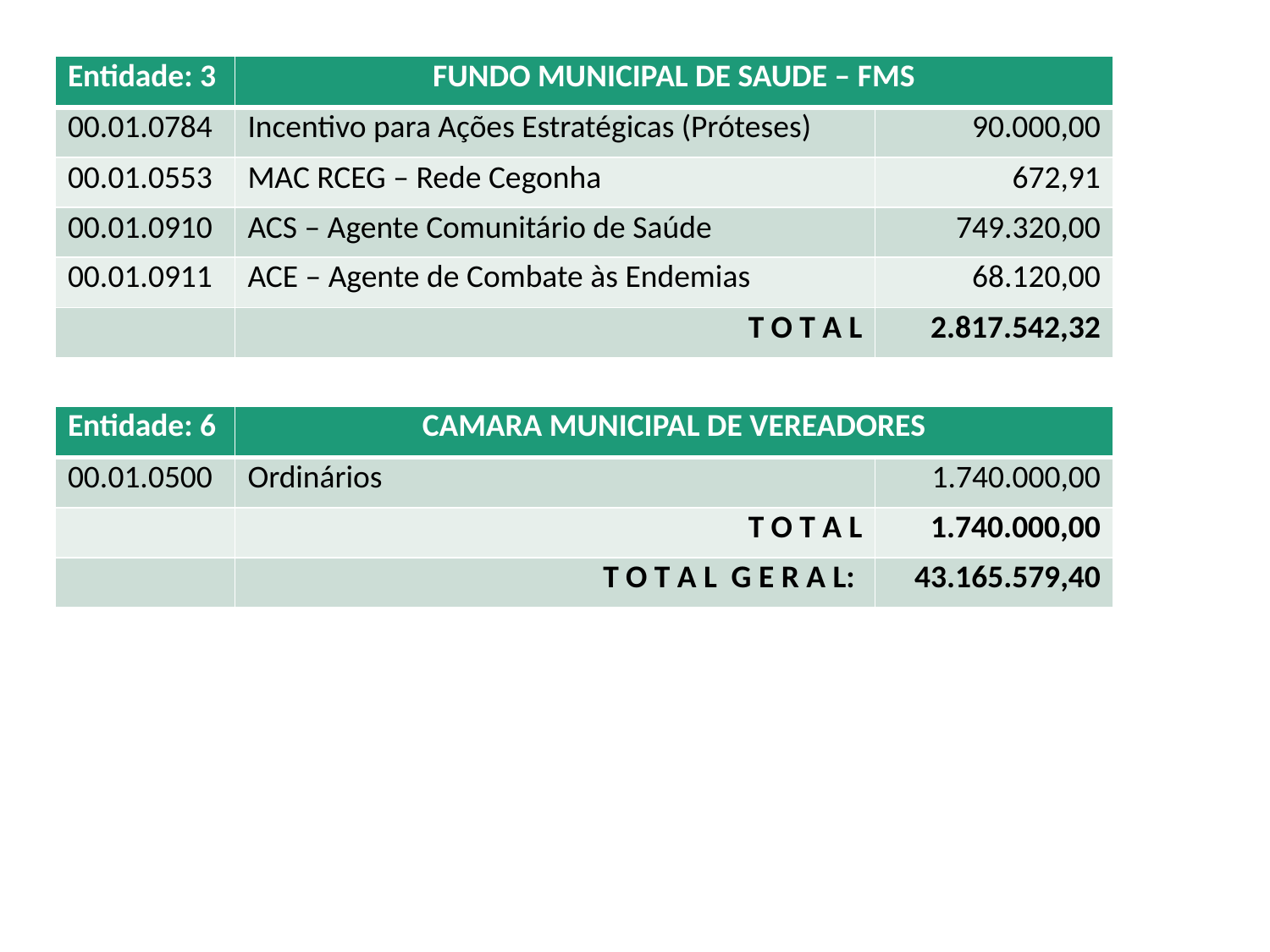

| Entidade: 3 | FUNDO MUNICIPAL DE SAUDE – FMS |  |
| --- | --- | --- |
| 00.01.0784 | Incentivo para Ações Estratégicas (Próteses) | 90.000,00 |
| 00.01.0553 | MAC RCEG – Rede Cegonha | 672,91 |
| 00.01.0910 | ACS – Agente Comunitário de Saúde | 749.320,00 |
| 00.01.0911 | ACE – Agente de Combate às Endemias | 68.120,00 |
|  | T O T A L | 2.817.542,32 |
| Entidade: 6 | CAMARA MUNICIPAL DE VEREADORES |  |
| --- | --- | --- |
| 00.01.0500 | Ordinários | 1.740.000,00 |
|  | T O T A L | 1.740.000,00 |
|  | T O T A L G E R A L: | 43.165.579,40 |